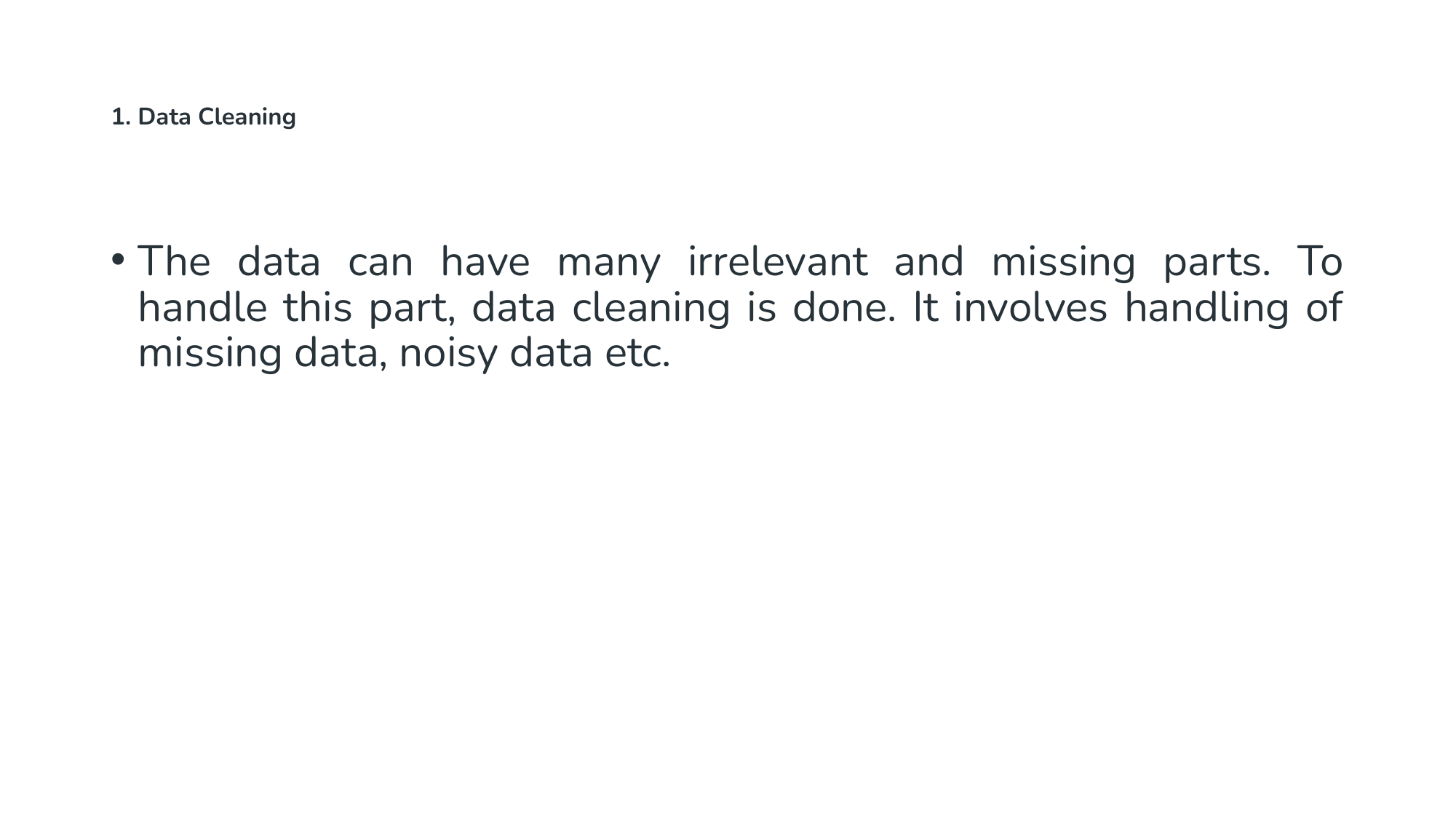

# 1. Data Cleaning
The data can have many irrelevant and missing parts. To handle this part, data cleaning is done. It involves handling of missing data, noisy data etc.